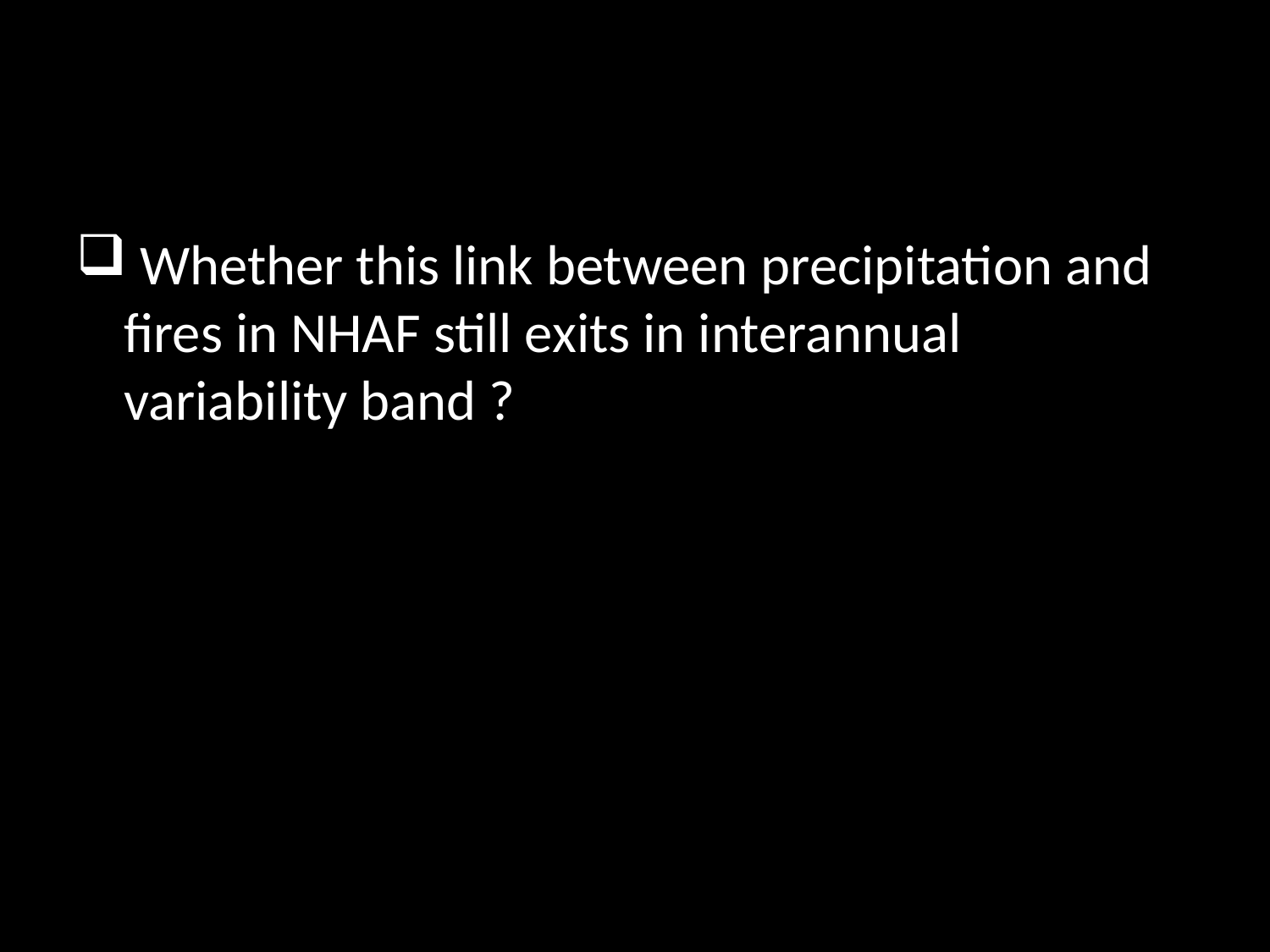

Whether this link between precipitation and fires in NHAF still exits in interannual variability band ?